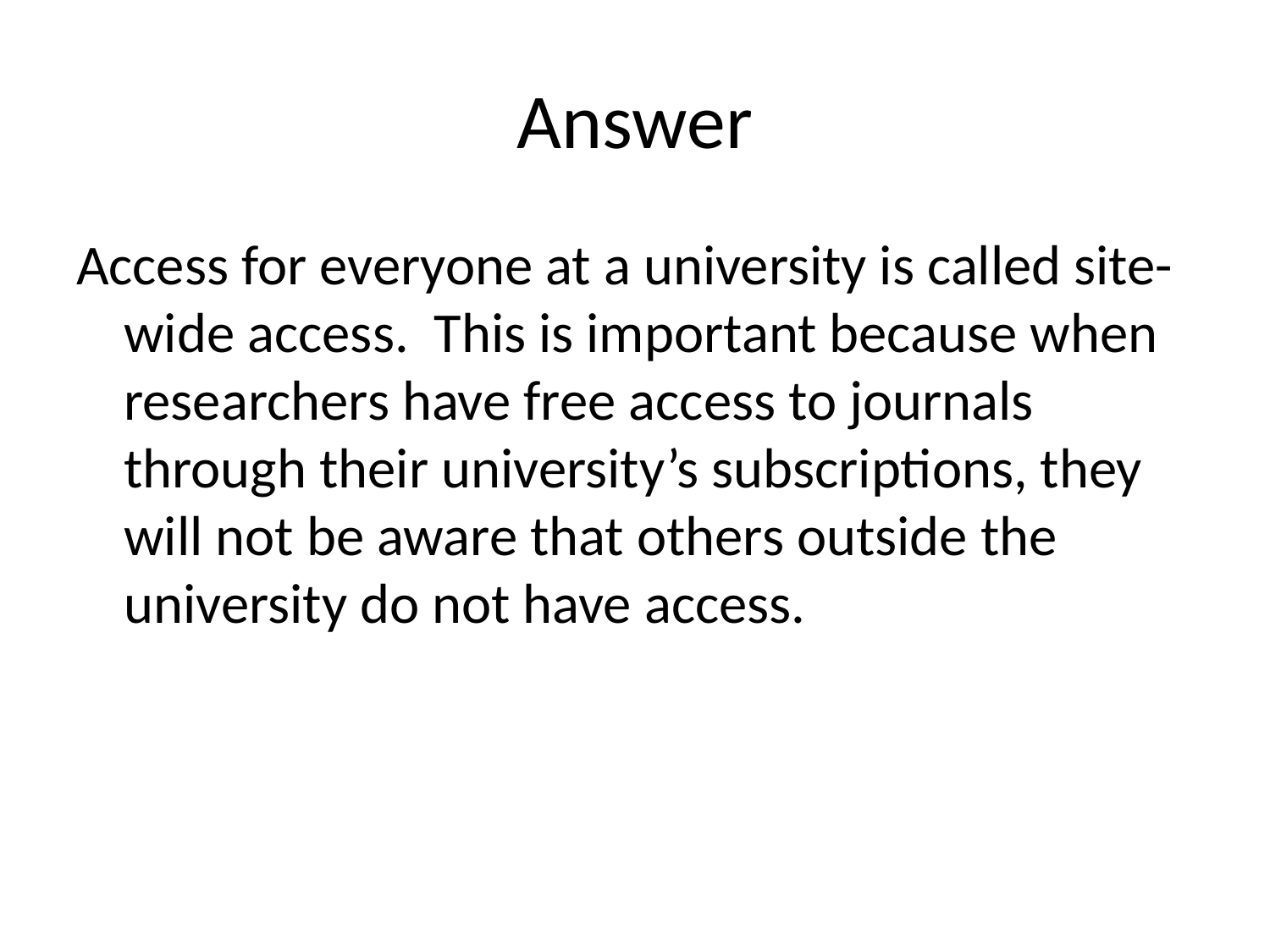

# Answer
Access for everyone at a university is called site-wide access.  This is important because when researchers have free access to journals through their university’s subscriptions, they will not be aware that others outside the university do not have access.